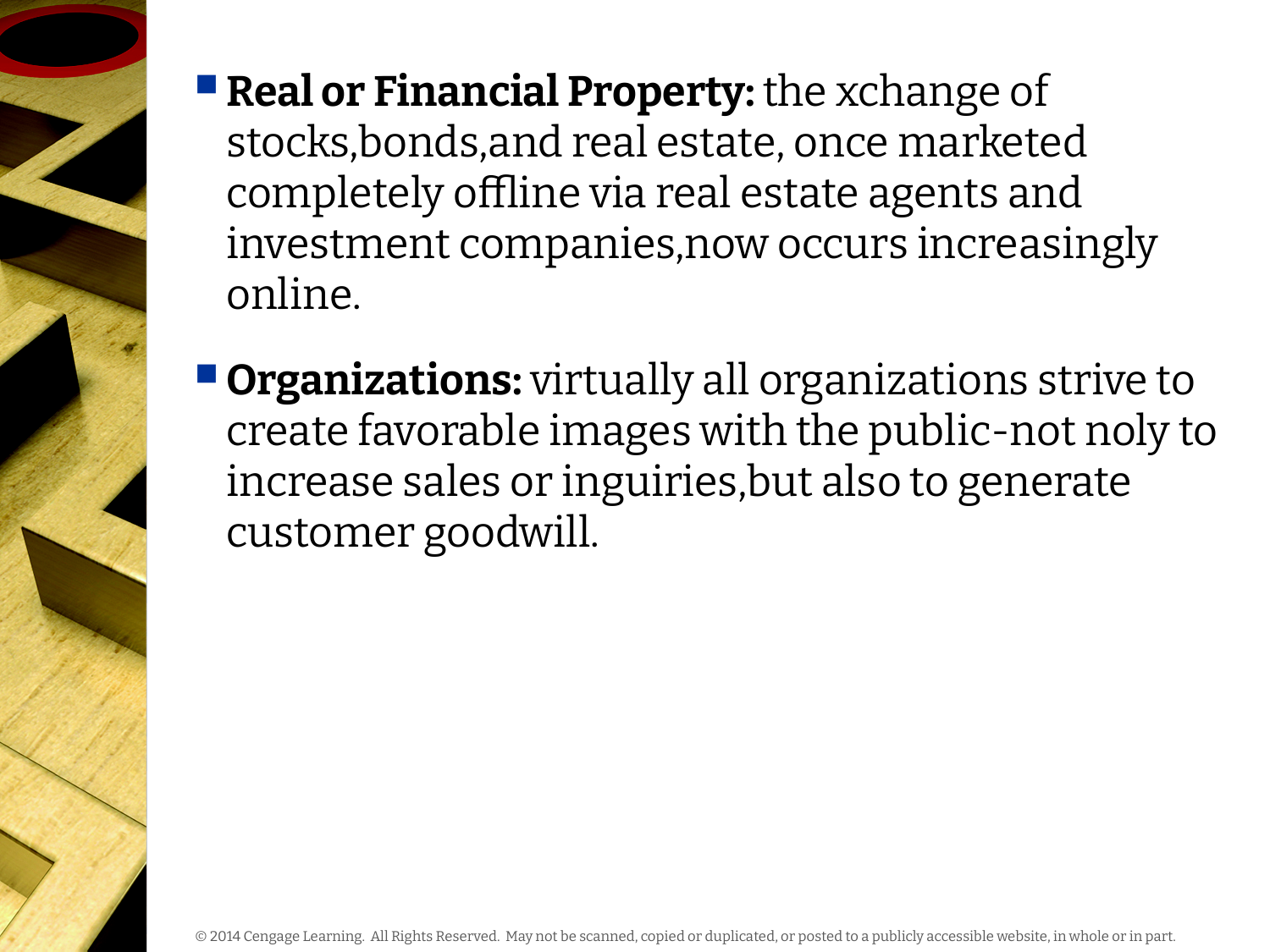

Real or Financial Property: the xchange of stocks,bonds,and real estate, once marketed completely offline via real estate agents and investment companies,now occurs increasingly online.
Organizations: virtually all organizations strive to create favorable images with the public-not noly to increase sales or inguiries,but also to generate customer goodwill.